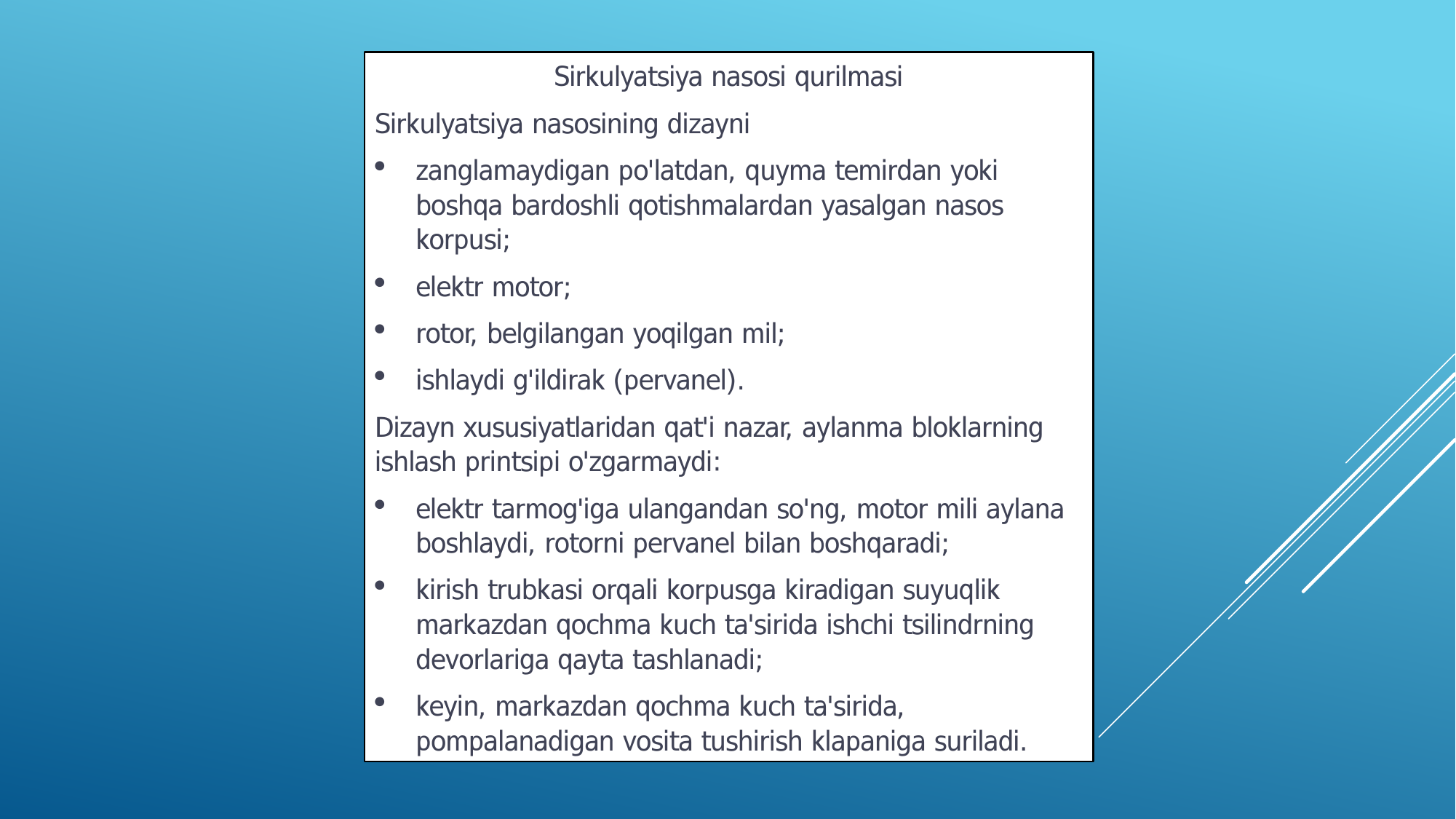

Sirkulyatsiya nasosi qurilmasi
Sirkulyatsiya nasosining dizayni
zanglamaydigan po'latdan, quyma temirdan yoki boshqa bardoshli qotishmalardan yasalgan nasos korpusi;
elektr motor;
rotor, belgilangan yoqilgan mil;
ishlaydi g'ildirak (pervanel).
Dizayn xususiyatlaridan qat'i nazar, aylanma bloklarning ishlash printsipi o'zgarmaydi:
elektr tarmog'iga ulangandan so'ng, motor mili aylana boshlaydi, rotorni pervanel bilan boshqaradi;
kirish trubkasi orqali korpusga kiradigan suyuqlik markazdan qochma kuch ta'sirida ishchi tsilindrning devorlariga qayta tashlanadi;
keyin, markazdan qochma kuch ta'sirida, pompalanadigan vosita tushirish klapaniga suriladi.